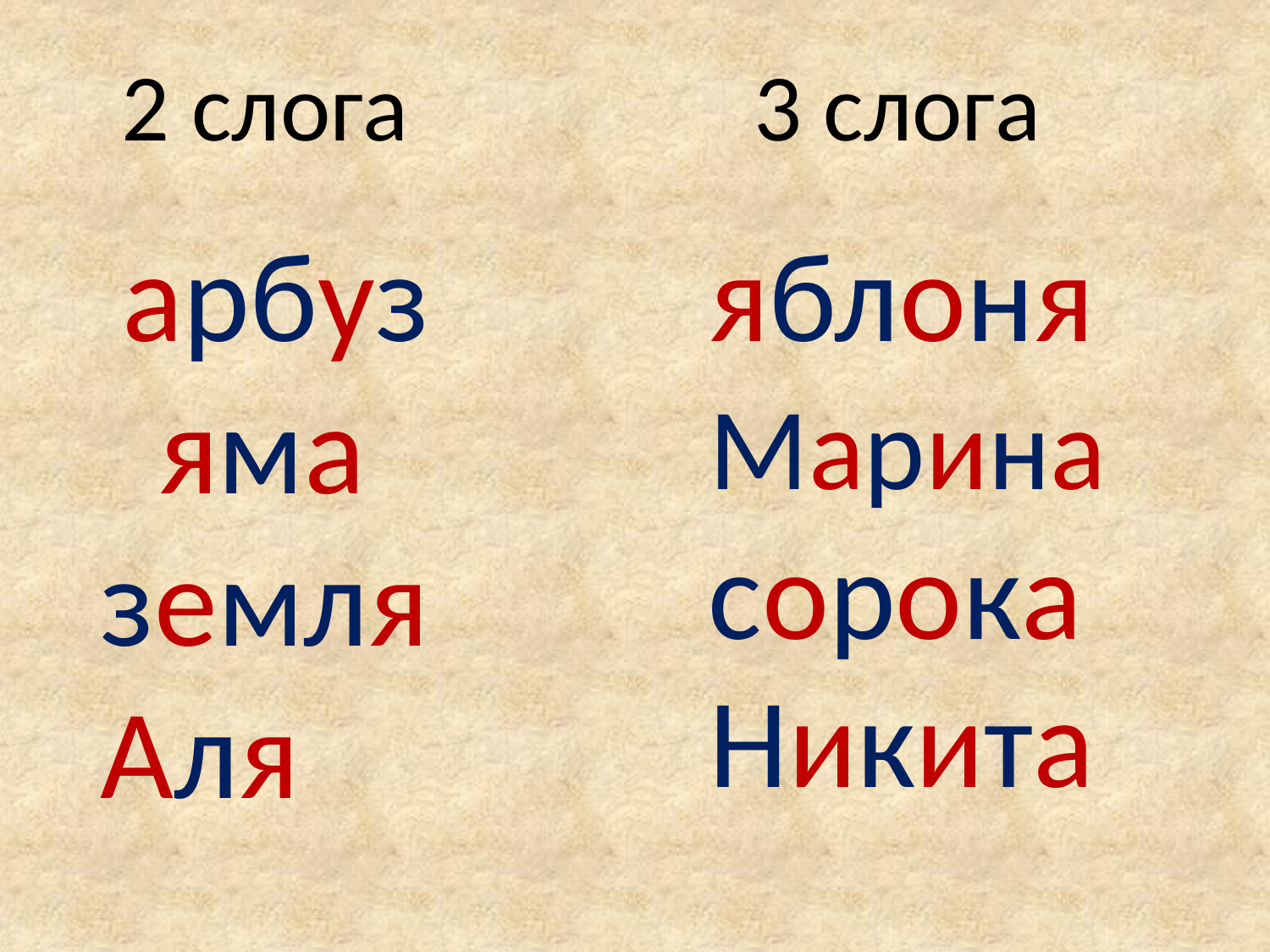

2 слога                3 слога
       арбуз
   яма
 земля
 Аля
яблоня
Марина
сорока
Никита